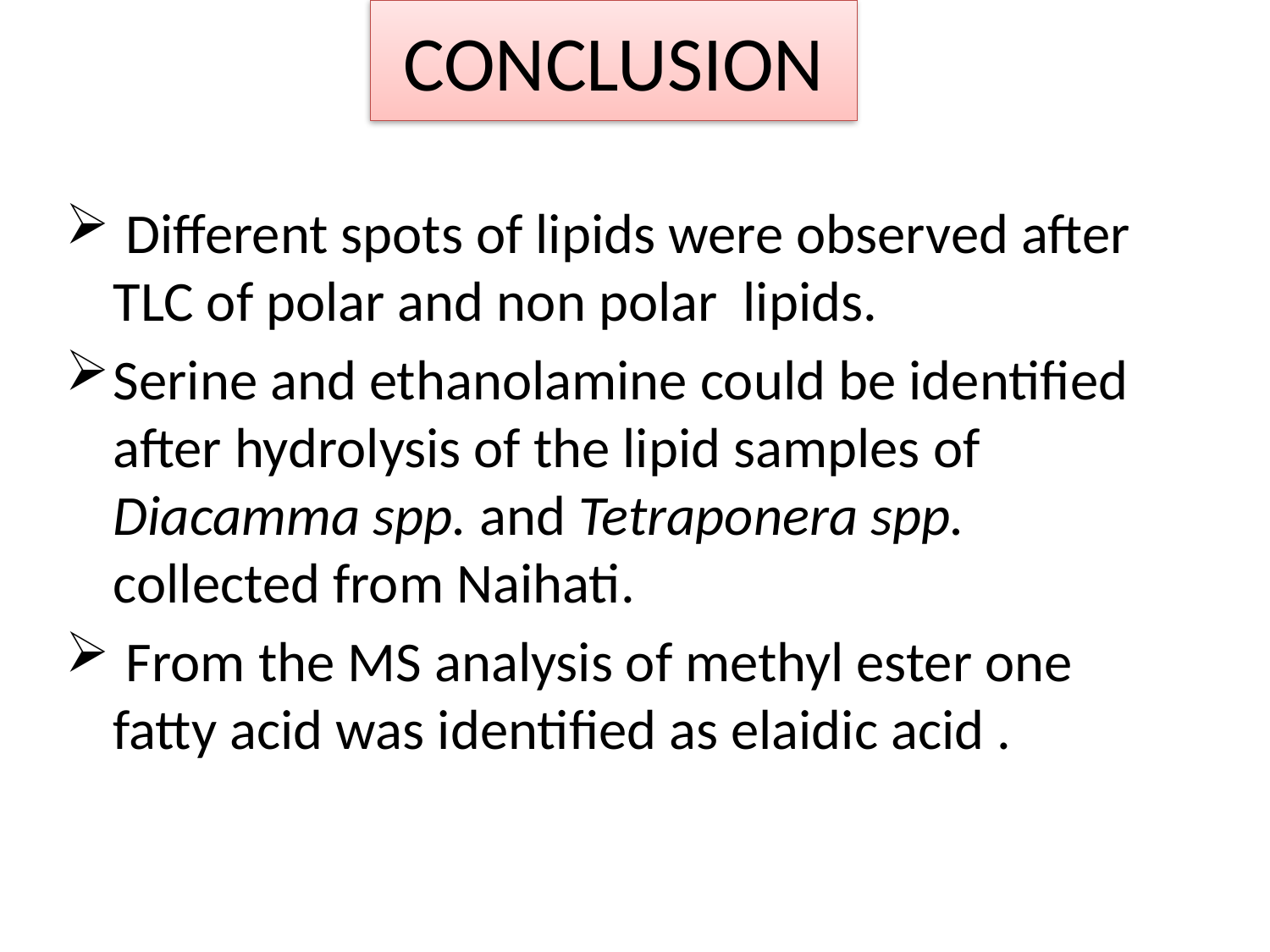

# CONCLUSION
 Different spots of lipids were observed after  TLC of polar and non polar  lipids.
Serine and ethanolamine could be identified after hydrolysis of the lipid samples of Diacamma spp. and Tetraponera spp. collected from Naihati.
 From the MS analysis of methyl ester one fatty acid was identified as elaidic acid .